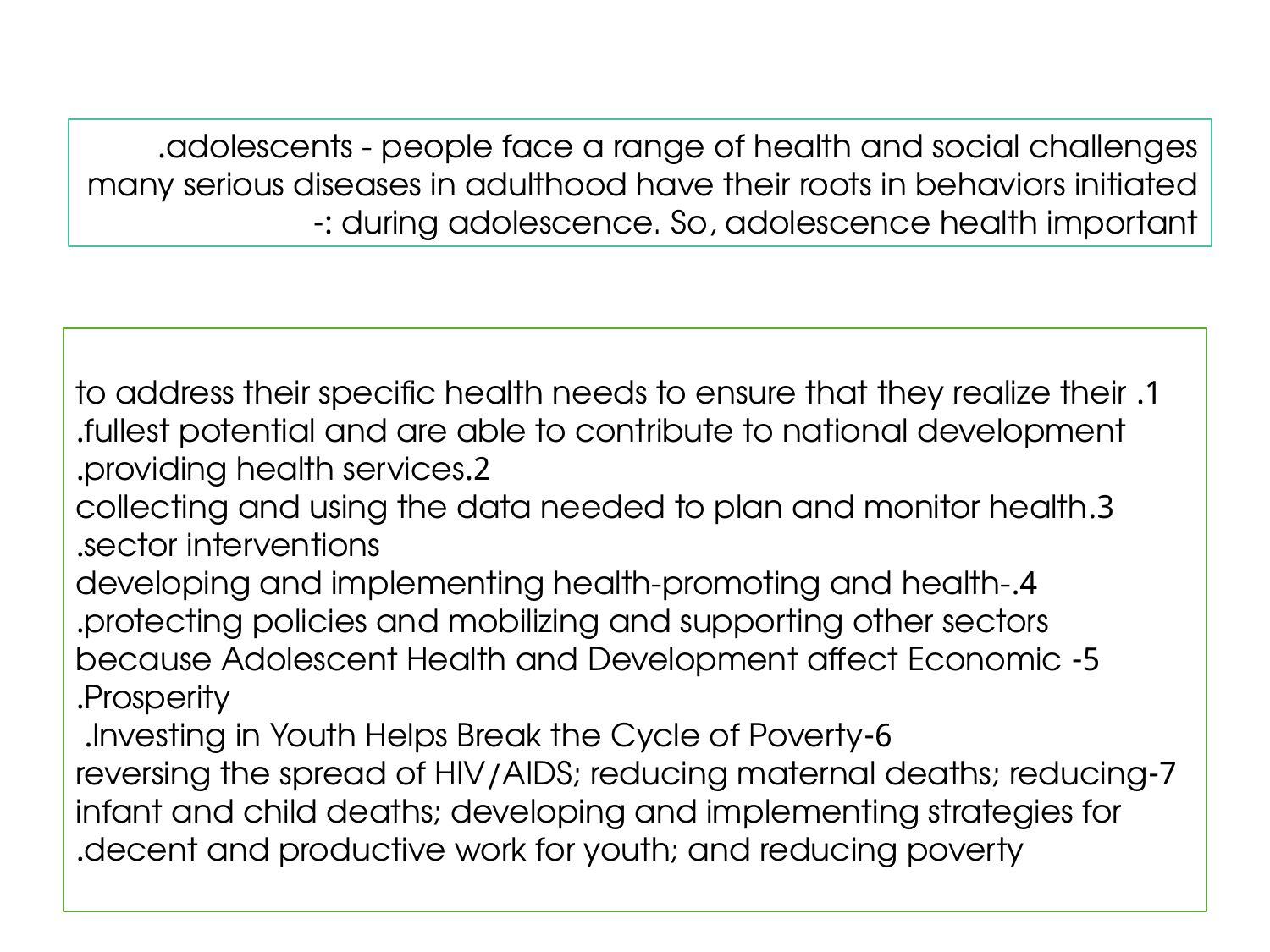

adolescents - people face a range of health and social challenges.
many serious diseases in adulthood have their roots in behaviors initiated during adolescence. So, adolescence health important :-

1. to address their specific health needs to ensure that they realize their fullest potential and are able to contribute to national development.
2.providing health services.
3.collecting and using the data needed to plan and monitor health sector interventions.
4.developing and implementing health-promoting and health-protecting policies and mobilizing and supporting other sectors.
5- because Adolescent Health and Development affect Economic Prosperity.
6-Investing in Youth Helps Break the Cycle of Poverty.
7-reversing the spread of HIV/AIDS; reducing maternal deaths; reducing infant and child deaths; developing and implementing strategies for decent and productive work for youth; and reducing poverty.